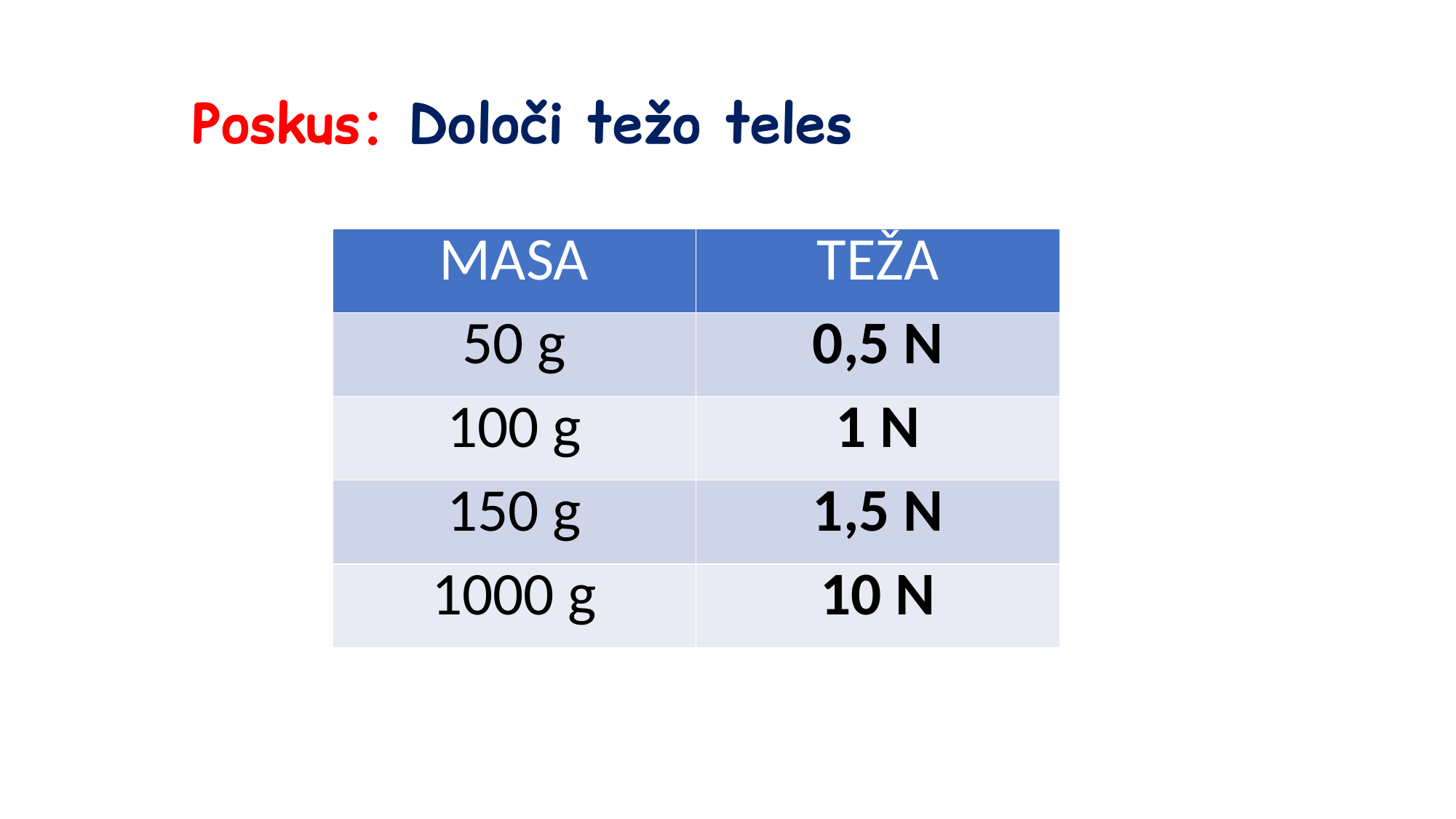

Poskus: Določi težo teles

| MASA | TEŽA |
| --- | --- |
| 50 g | 0,5 N |
| 100 g | 1 N |
| 150 g | 1,5 N |
| 1000 g | 10 N |